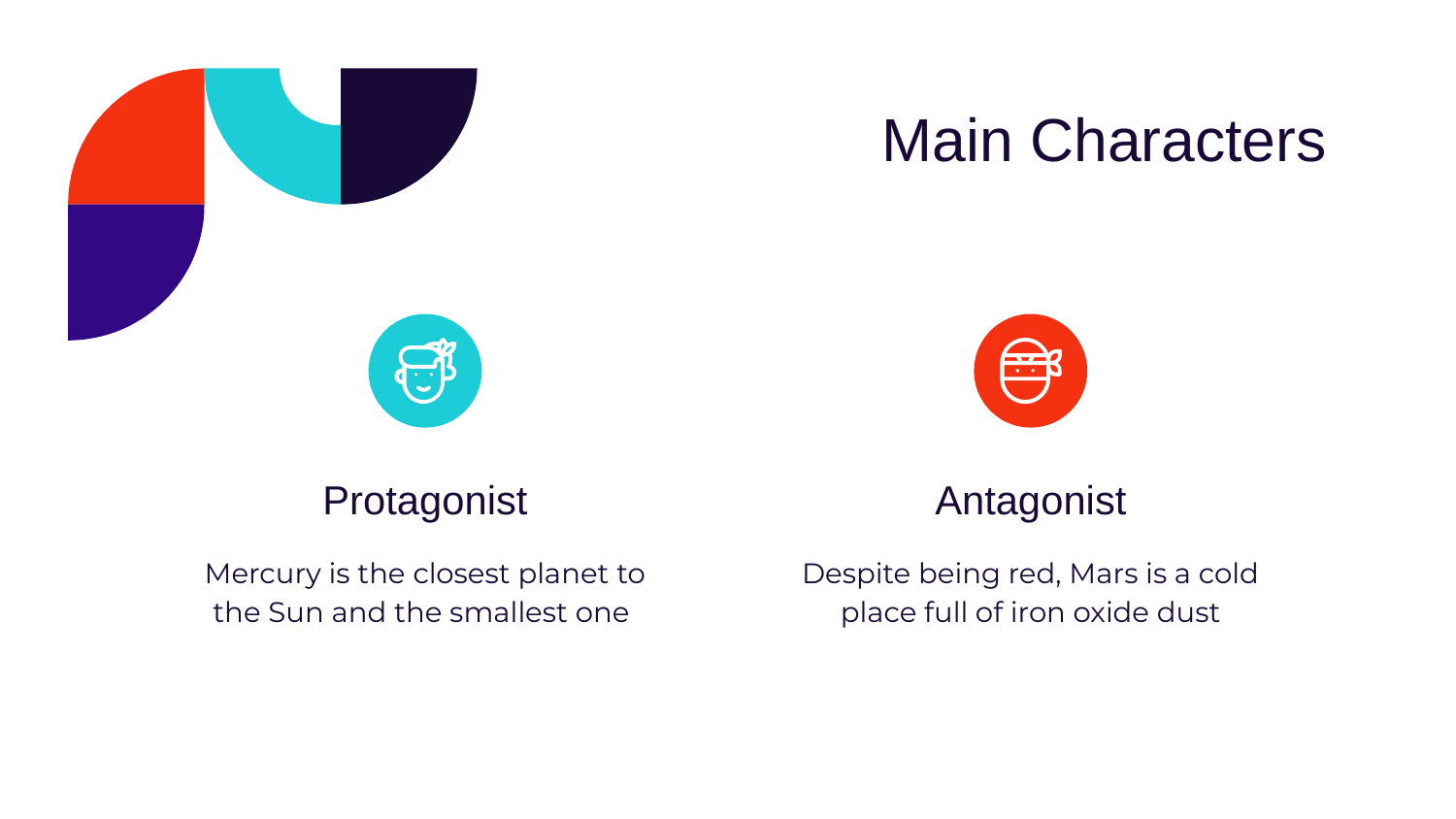

# Main Characters

Protagonist
Antagonist
Mercury is the closest planet to the Sun and the smallest one
Despite being red, Mars is a cold place full of iron oxide dust